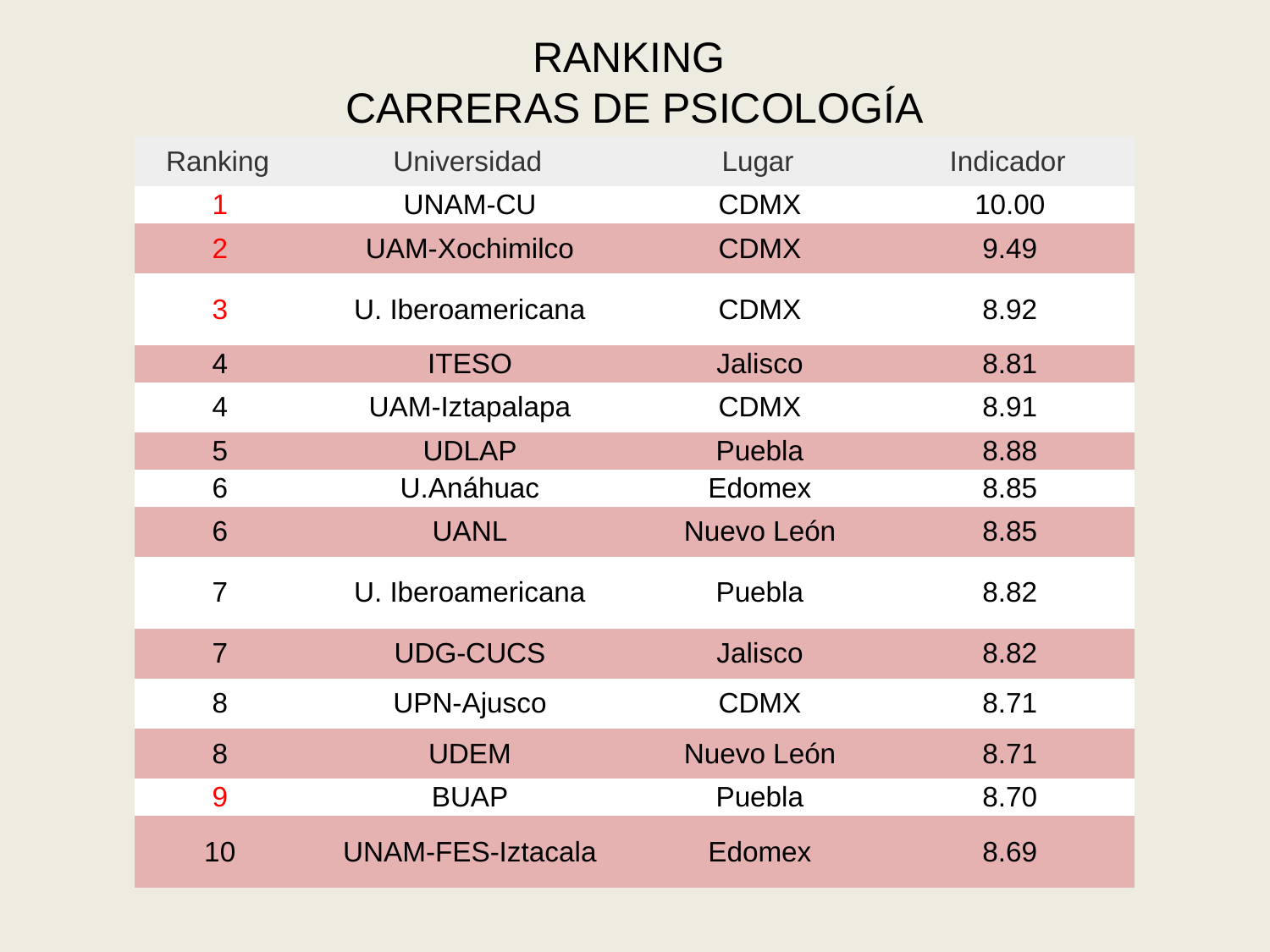

# RANKING CARRERAS DE PSICOLOGÍA
| Ranking | Universidad | Lugar | Indicador |
| --- | --- | --- | --- |
| 1 | UNAM-CU | CDMX | 10.00 |
| 2 | UAM-Xochimilco | CDMX | 9.49 |
| 3 | U. Iberoamericana | CDMX | 8.92 |
| 4 | ITESO | Jalisco | 8.81 |
| 4 | UAM-Iztapalapa | CDMX | 8.91 |
| 5 | UDLAP | Puebla | 8.88 |
| 6 | U.Anáhuac | Edomex | 8.85 |
| 6 | UANL | Nuevo León | 8.85 |
| 7 | U. Iberoamericana | Puebla | 8.82 |
| 7 | UDG-CUCS | Jalisco | 8.82 |
| 8 | UPN-Ajusco | CDMX | 8.71 |
| 8 | UDEM | Nuevo León | 8.71 |
| 9 | BUAP | Puebla | 8.70 |
| 10 | UNAM-FES-Iztacala | Edomex | 8.69 |